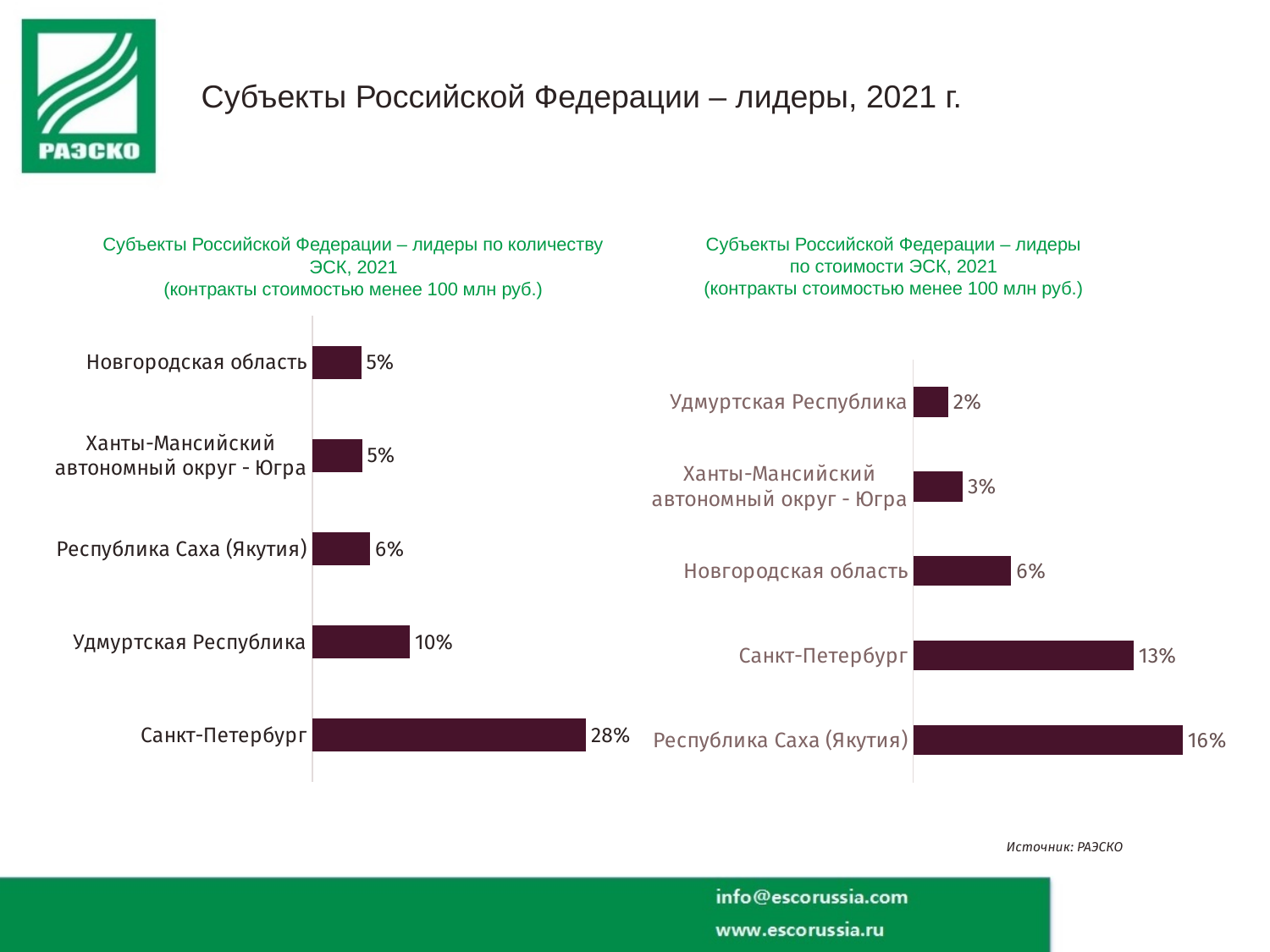

Субъекты Российской Федерации – лидеры, 2021 г.
Субъекты Российской Федерации – лидеры по стоимости ЭСК, 2021
(контракты стоимостью менее 100 млн руб.)
Субъекты Российской Федерации – лидеры по количеству ЭСК, 2021
(контракты стоимостью менее 100 млн руб.)

### Chart:

| Category |  |
|---|---|
| Санкт-Петербург | 0.276767676767677 |
| Удмуртская Республика | 0.098989898989899 |
| Республика Саха (Якутия) | 0.0585858585858586 |
| Ханты-Мансийский автономный округ - Югра | 0.0505050505050505 |
| Новгородская область | 0.0494949494949495 |

### Chart

| Category |  |
|---|---|
| Республика Саха (Якутия) | 0.160833719582759 |
| Санкт-Петербург | 0.131675717030143 |
| Новгородская область | 0.0585697321414474 |
| Ханты-Мансийский автономный округ - Югра | 0.0296325079890826 |
| Удмуртская Республика | 0.0208790310056318 |
Источник: РАЭСКО